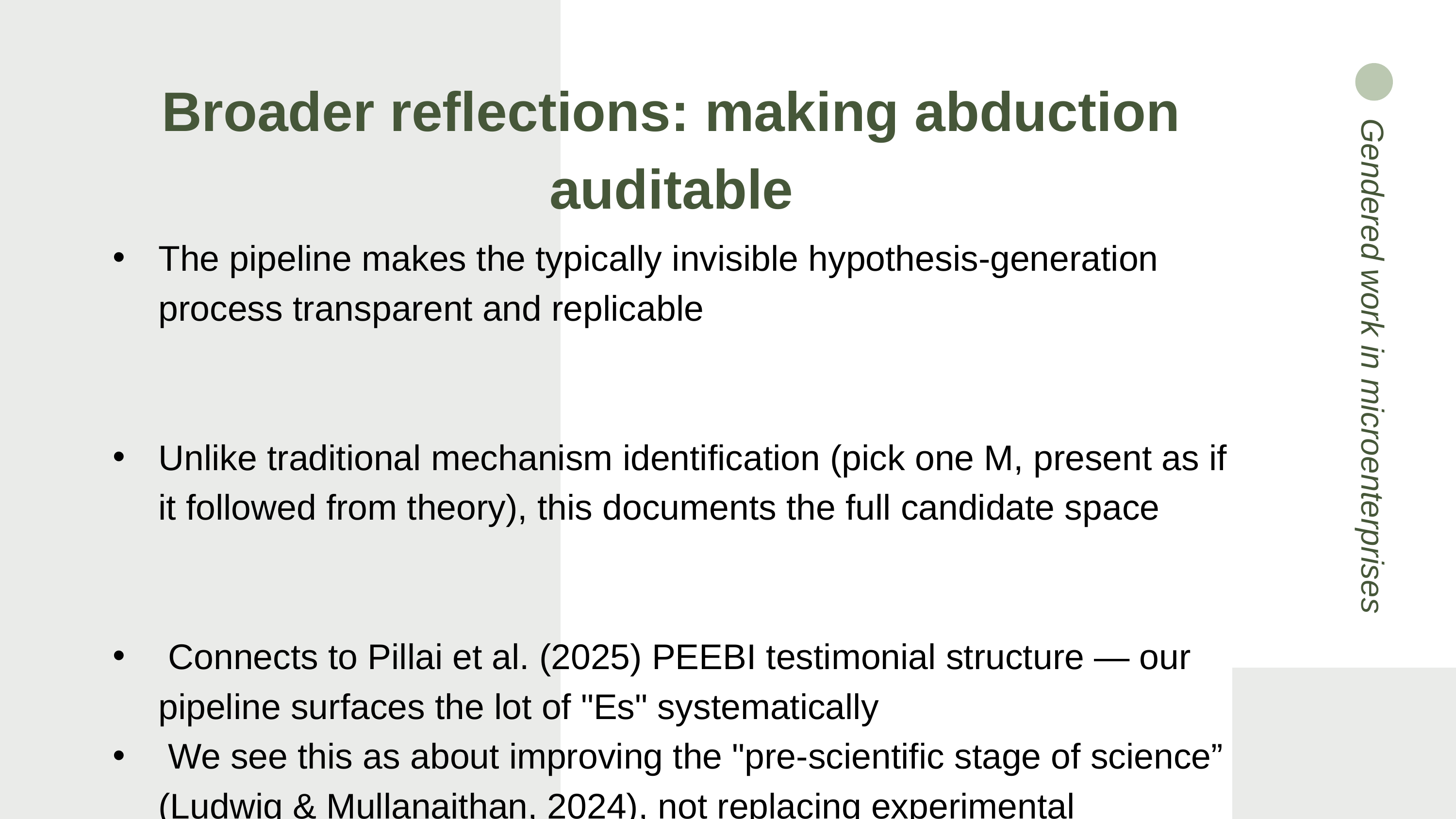

Broader reflections: making abduction auditable
The pipeline makes the typically invisible hypothesis-generation process transparent and replicable
Unlike traditional mechanism identification (pick one M, present as if it followed from theory), this documents the full candidate space
 Connects to Pillai et al. (2025) PEEBI testimonial structure — our pipeline surfaces the lot of "Es" systematically
 We see this as about improving the "pre-scientific stage of science” (Ludwig & Mullanaithan, 2024), not replacing experimental validation – instead fitting into broader research programs
Gendered work in microenterprises